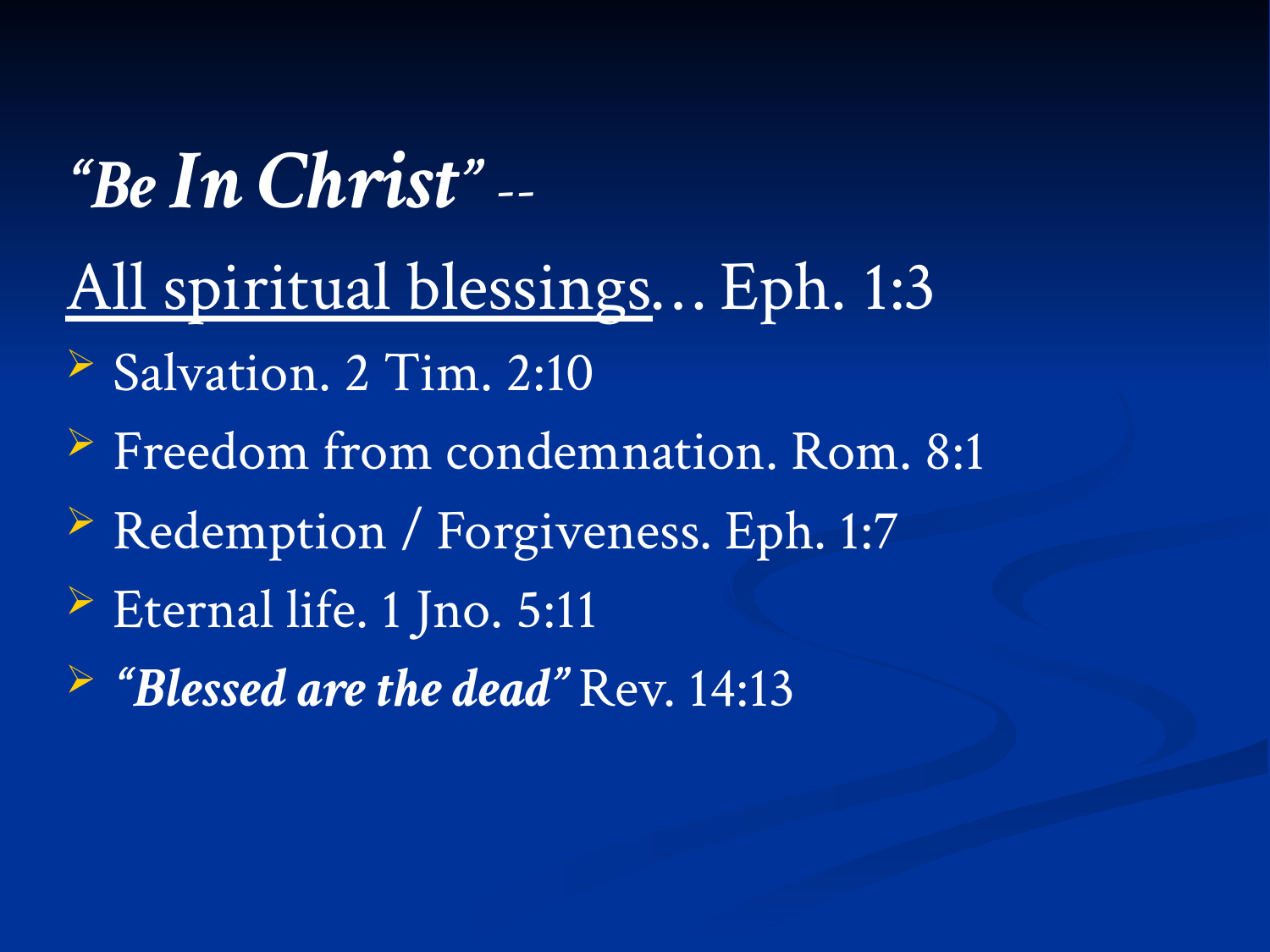

“Be In Christ” --
All spiritual blessings… Eph. 1:3
Salvation. 2 Tim. 2:10
Freedom from condemnation. Rom. 8:1
Redemption / Forgiveness. Eph. 1:7
Eternal life. 1 Jno. 5:11
“Blessed are the dead” Rev. 14:13